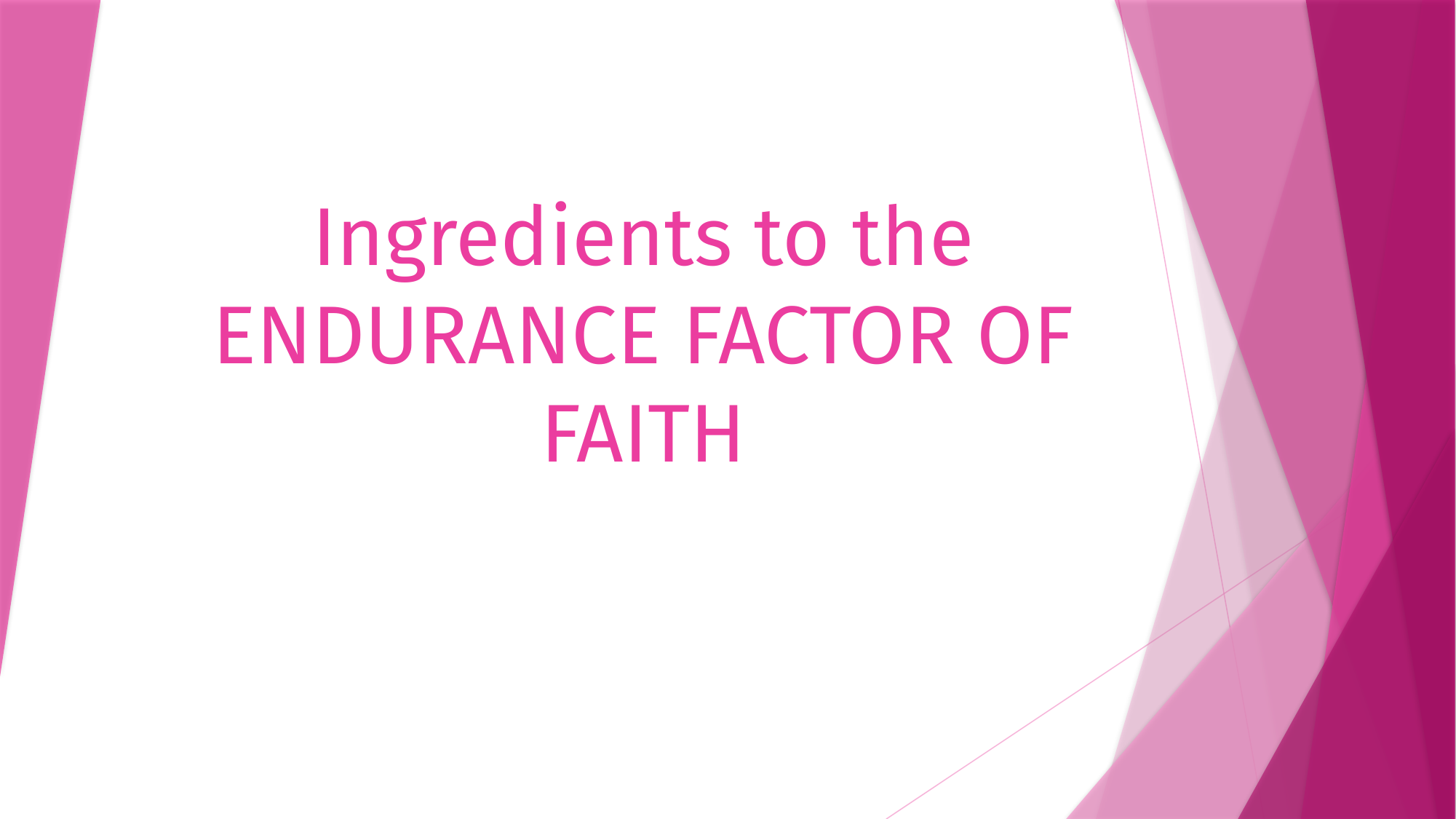

# Ingredients to the ENDURANCE FACTOR OF FAITH